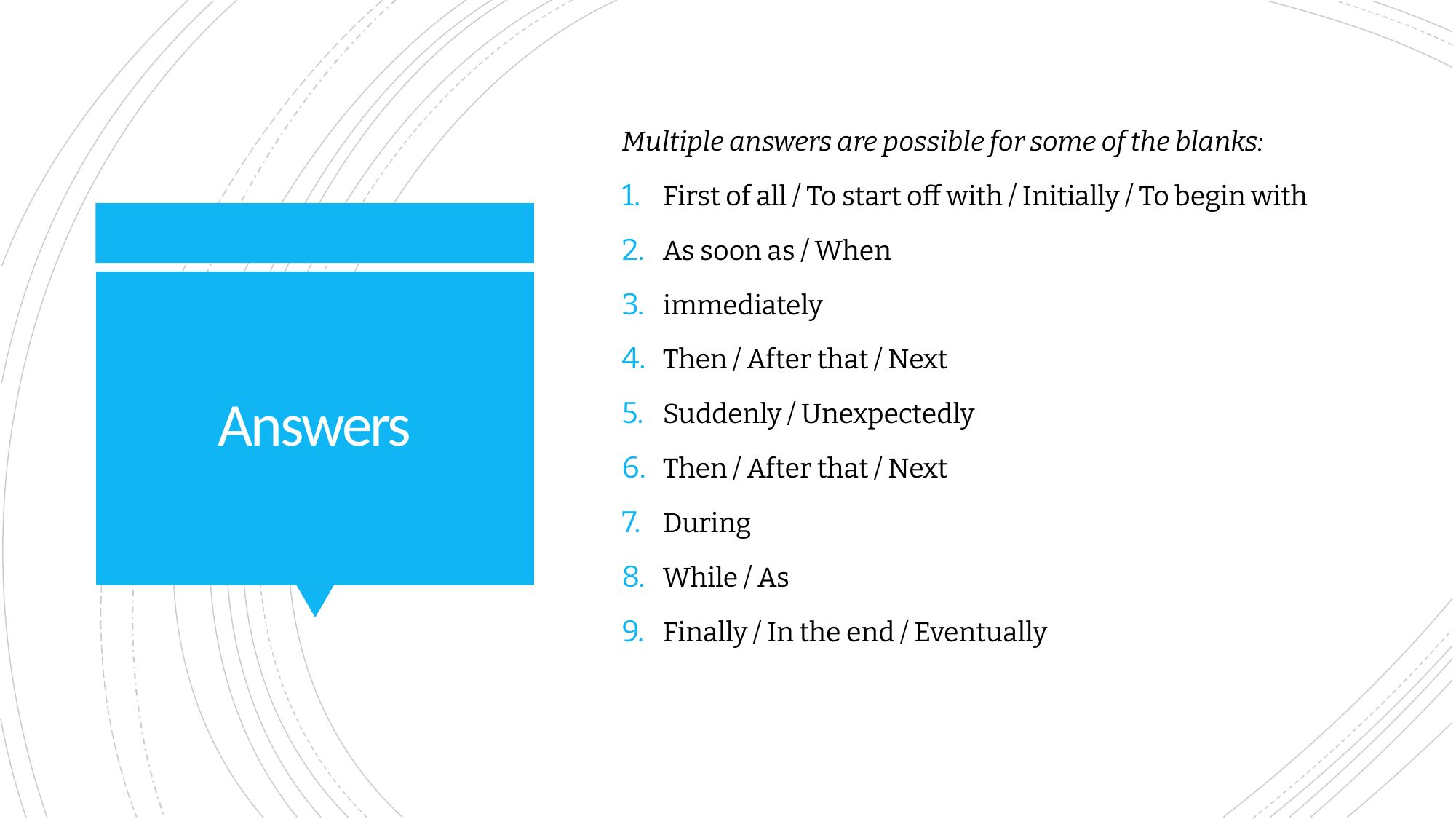

Multiple answers are possible for some of the blanks:
First of all / To start off with / Initially / To begin with
As soon as / When
immediately
Then / After that / Next
Suddenly / Unexpectedly
Then / After that / Next
During
While / As
Finally / In the end / Eventually

# Answers